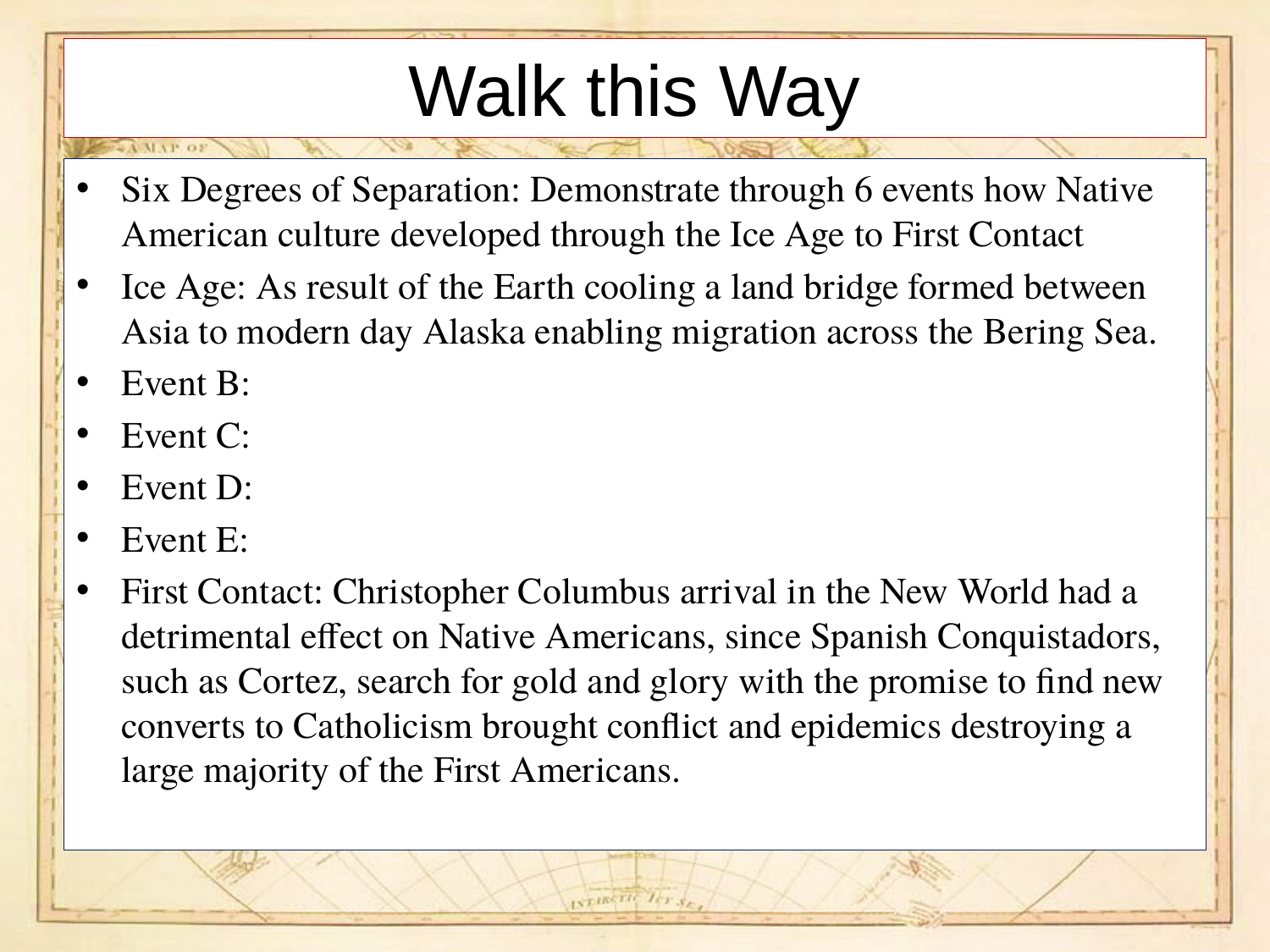

# Walk this Way
Six Degrees of Separation: Demonstrate through 6 events how Native American culture developed through the Ice Age to First Contact
Ice Age: As result of the Earth cooling a land bridge formed between Asia to modern day Alaska enabling migration across the Bering Sea.
Event B:
Event C:
Event D:
Event E:
First Contact: Christopher Columbus arrival in the New World had a detrimental effect on Native Americans, since Spanish Conquistadors, such as Cortez, search for gold and glory with the promise to find new converts to Catholicism brought conflict and epidemics destroying a large majority of the First Americans.